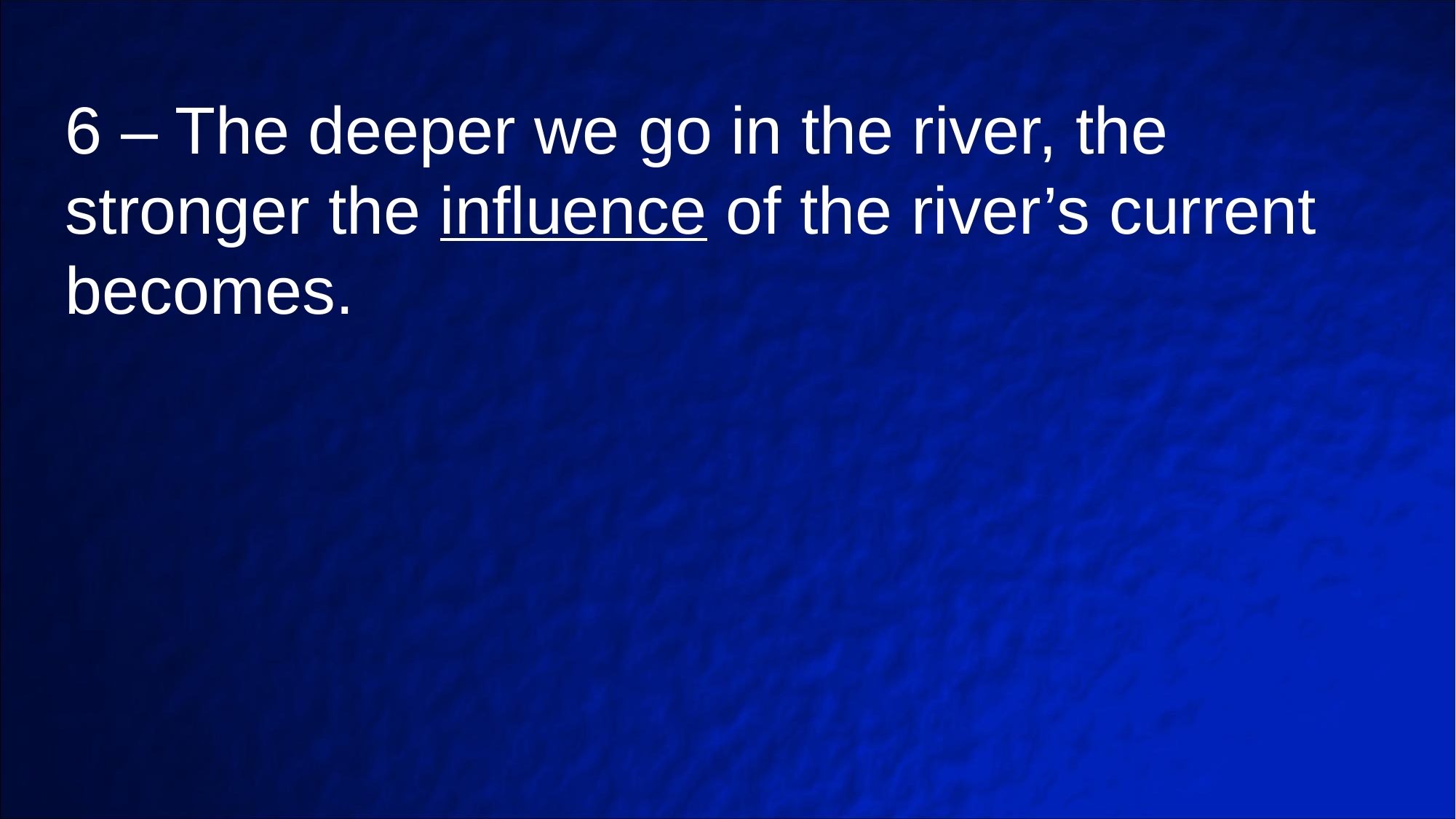

6 – The deeper we go in the river, the stronger the influence of the river’s current becomes.